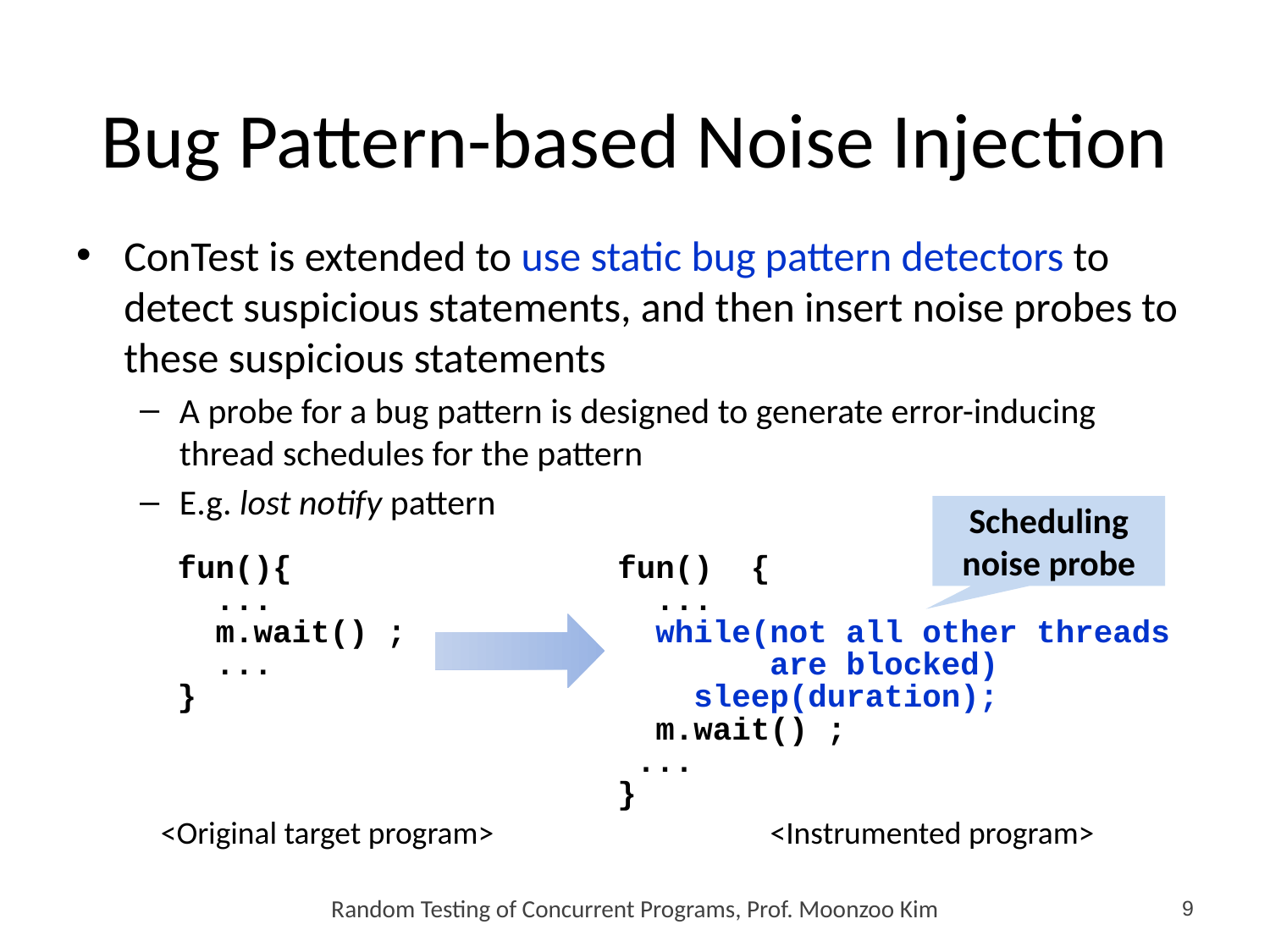

# Bug Pattern-based Noise Injection
ConTest is extended to use static bug pattern detectors to detect suspicious statements, and then insert noise probes to these suspicious statements
A probe for a bug pattern is designed to generate error-inducing thread schedules for the pattern
E.g. lost notify pattern
Scheduling
noise probe
fun(){
  ...
  m.wait() ;
  ...
}
fun()  {
  ...
  while(not all other threads
        are blocked)
    sleep(duration);
  m.wait() ;
 ...
}

<Original target program>
<Instrumented program>
Random Testing of Concurrent Programs, Prof. Moonzoo Kim
9